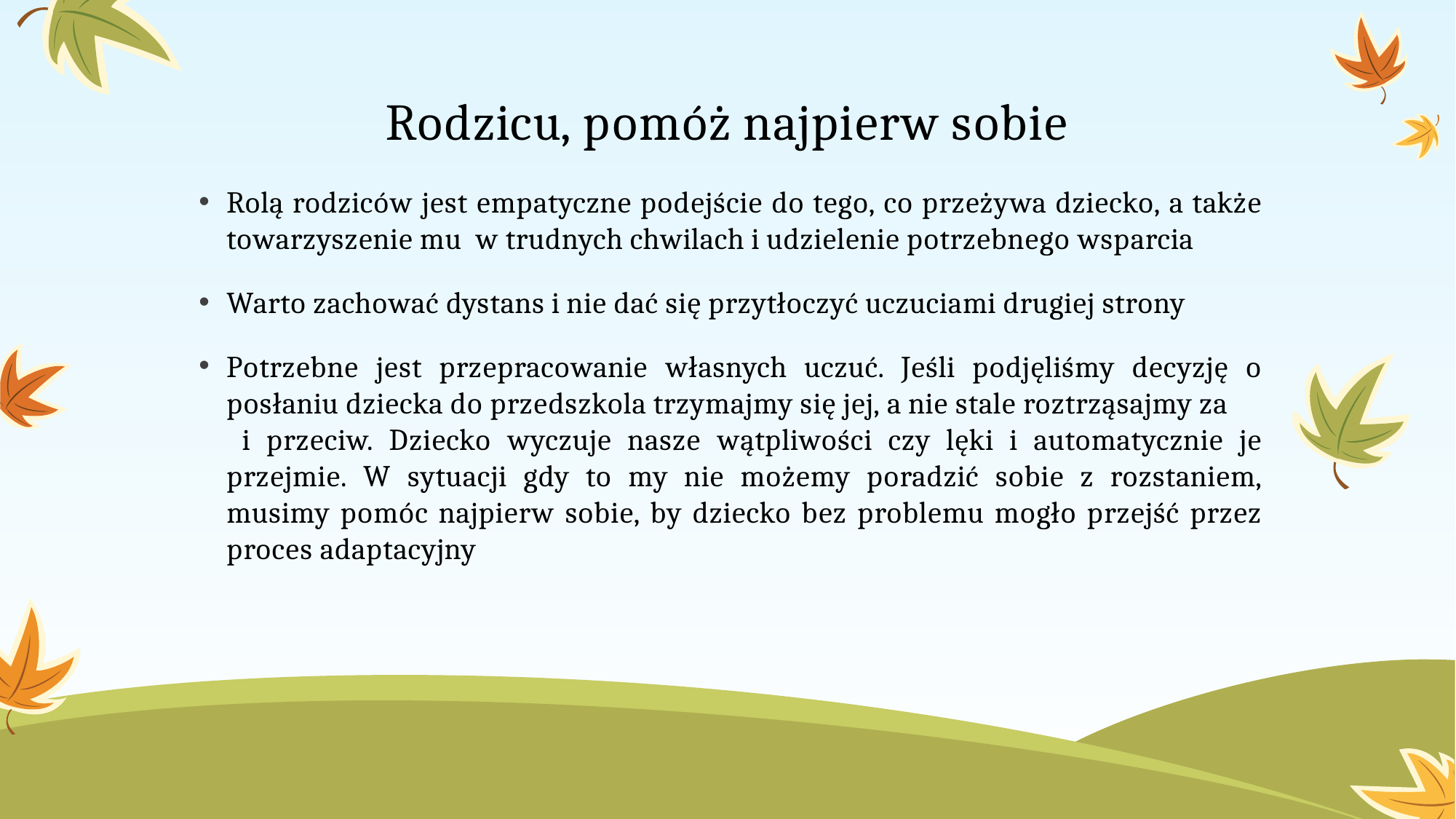

# Rodzicu, pomóż najpierw sobie
Rolą rodziców jest empatyczne podejście do tego, co przeżywa dziecko, a także towarzyszenie mu  w trudnych chwilach i udzielenie potrzebnego wsparcia
Warto zachować dystans i nie dać się przytłoczyć uczuciami drugiej strony
Potrzebne jest przepracowanie własnych uczuć. Jeśli podjęliśmy decyzję o posłaniu dziecka do przedszkola trzymajmy się jej, a nie stale roztrząsajmy za       i przeciw. Dziecko wyczuje nasze wątpliwości czy lęki i automatycznie je przejmie. W sytuacji gdy to my nie możemy poradzić sobie z rozstaniem, musimy pomóc najpierw sobie, by dziecko bez problemu mogło przejść przez proces adaptacyjny